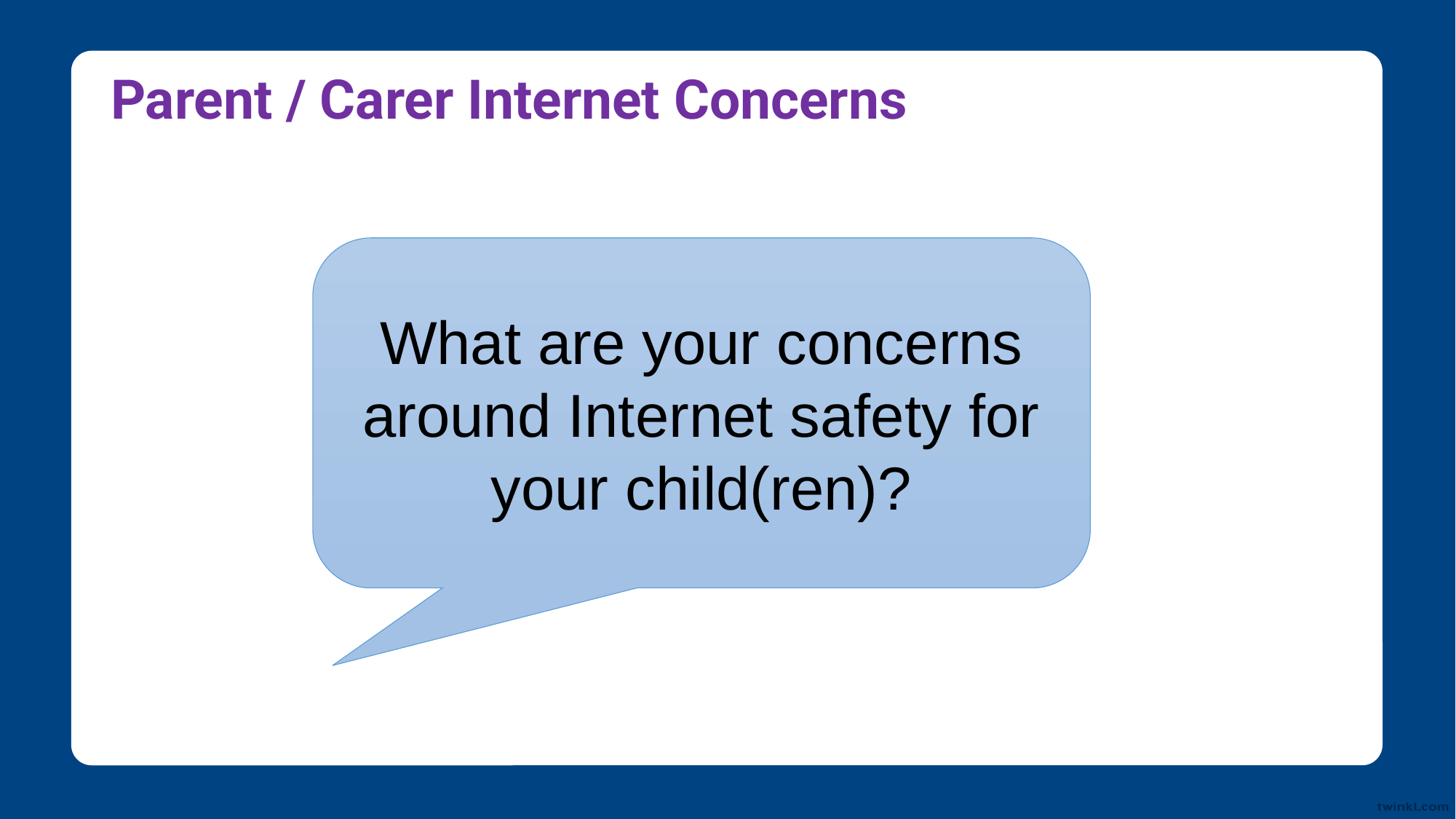

Parent / Carer Internet Concerns
What are your concerns around Internet safety for your child(ren)?